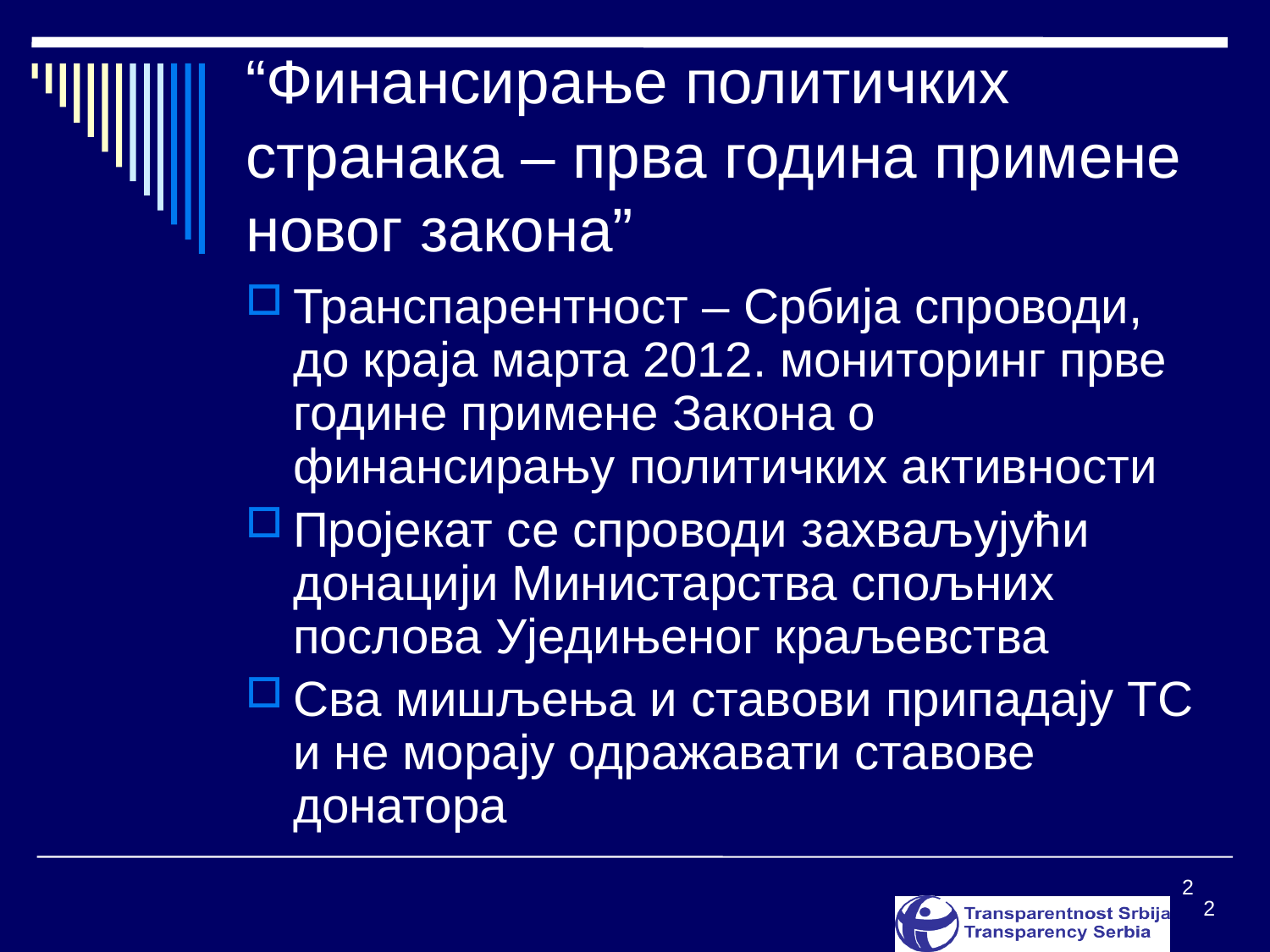

# “Финансирање политичких странака – прва година примене новог закона”
Транспарентност – Србија спроводи, до краја марта 2012. мониторинг прве године примене Закона о финансирању политичких активности
Пројекат се спроводи захваљујући донацији Министарства спољних послова Уједињеног краљевства
Сва мишљења и ставови припадају ТС и не морају одражавати ставове донатора